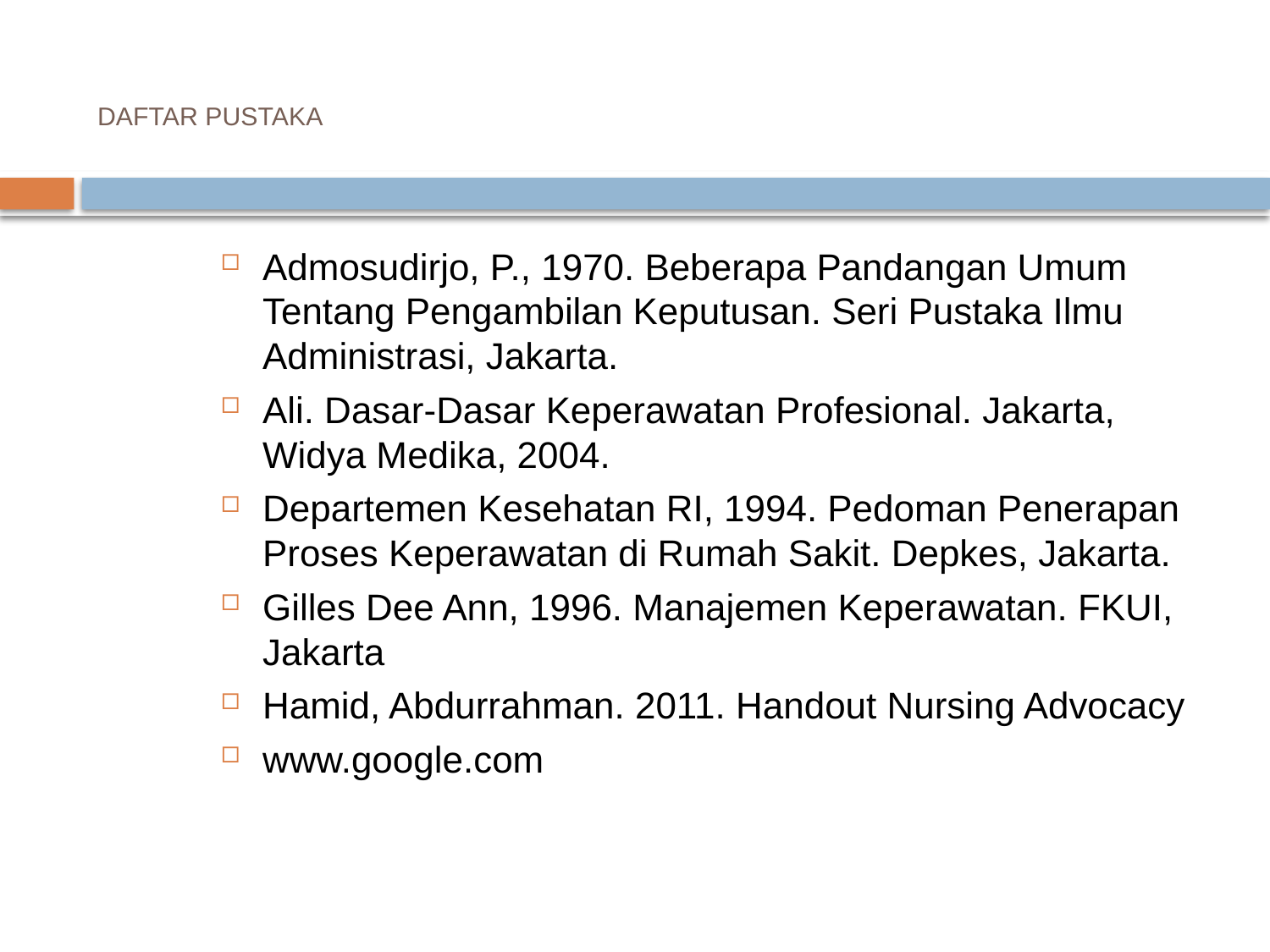

# DAFTAR PUSTAKA

Admosudirjo, P., 1970. Beberapa Pandangan Umum Tentang Pengambilan Keputusan. Seri Pustaka Ilmu Administrasi, Jakarta.
Ali. Dasar-Dasar Keperawatan Profesional. Jakarta, Widya Medika, 2004.
Departemen Kesehatan RI, 1994. Pedoman Penerapan Proses Keperawatan di Rumah Sakit. Depkes, Jakarta.
Gilles Dee Ann, 1996. Manajemen Keperawatan. FKUI, Jakarta
Hamid, Abdurrahman. 2011. Handout Nursing Advocacy
www.google.com